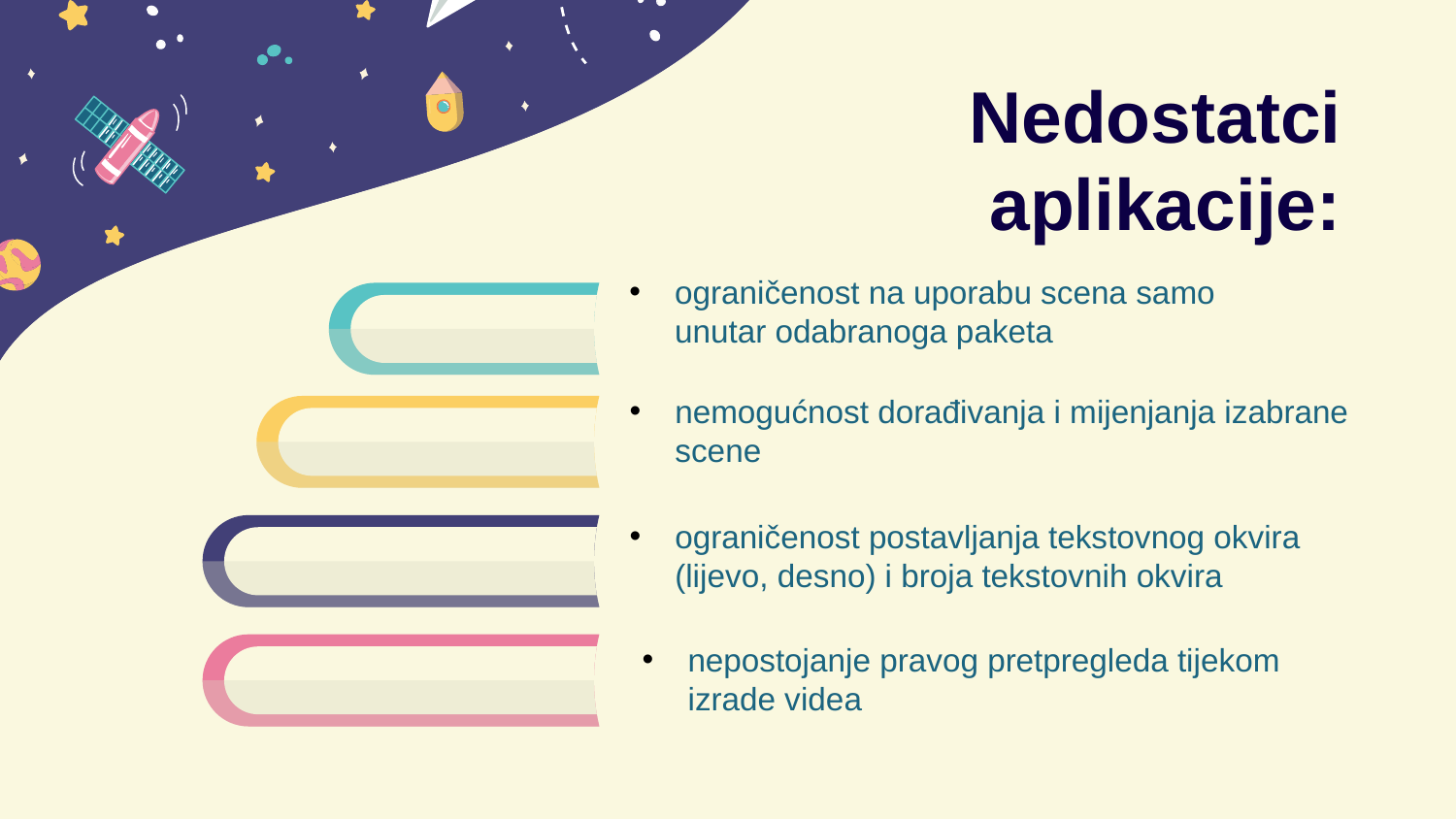

# Nedostatci aplikacije:
ograničenost na uporabu scena samo unutar odabranoga paketa

nemogućnost dorađivanja i mijenjanja izabrane scene
ograničenost postavljanja tekstovnog okvira (lijevo, desno) i broja tekstovnih okvira
nepostojanje pravog pretpregleda tijekom izrade videa